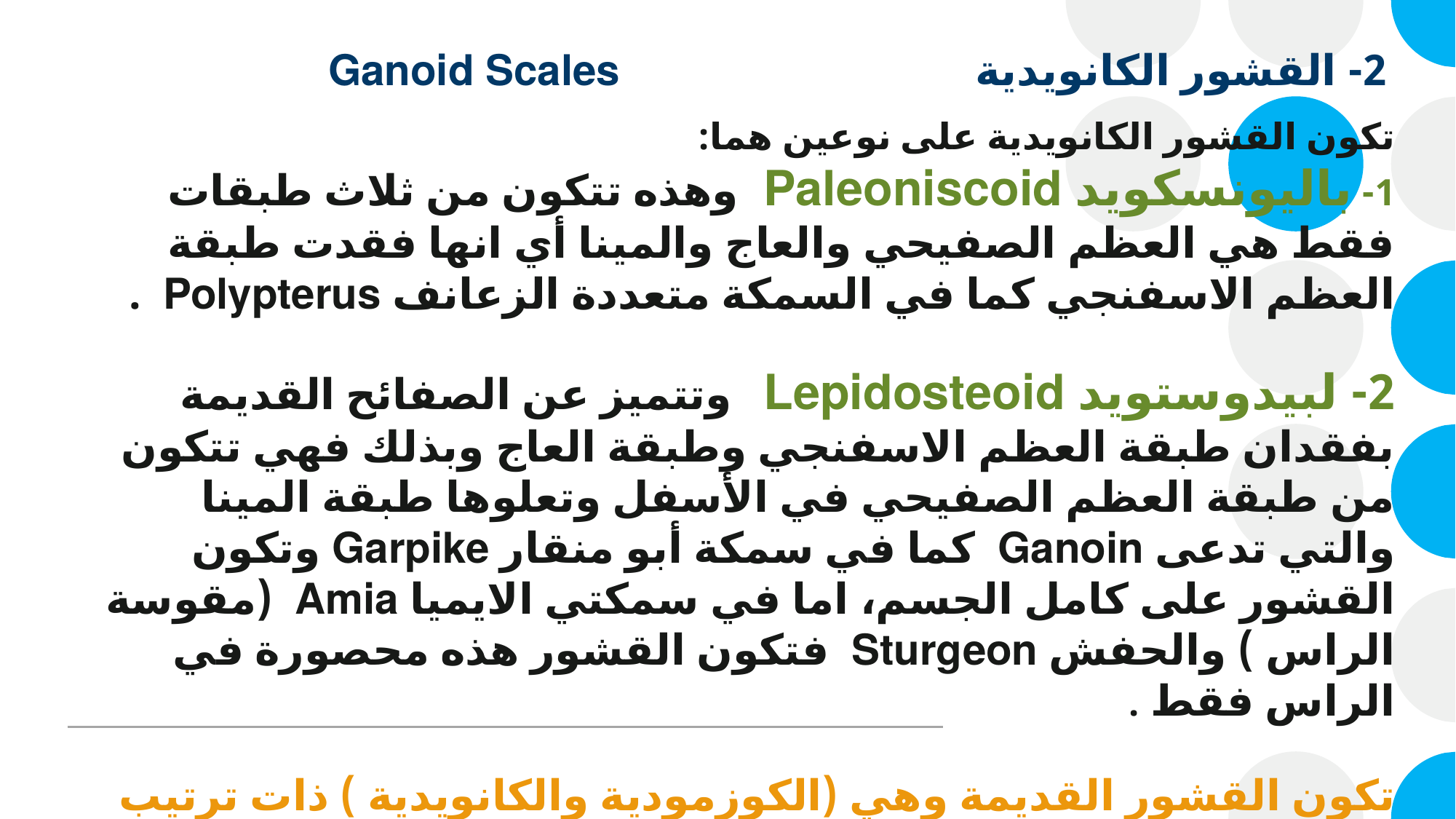

2- القشور الكانويدية                                Ganoid Scales
تكون القشور الكانويدية على نوعين هما:
1- باليونسكويد Paleoniscoid  وهذه تتكون من ثلاث طبقات فقط هي العظم الصفيحي والعاج والمينا أي انها فقدت طبقة العظم الاسفنجي كما في السمكة متعددة الزعانف Polypterus  .

2- لبيدوستويد Lepidosteoid   وتتميز عن الصفائح القديمة بفقدان طبقة العظم الاسفنجي وطبقة العاج وبذلك فهي تتكون من طبقة العظم الصفيحي في الأسفل وتعلوها طبقة المينا والتي تدعى Ganoin  كما في سمكة أبو منقار Garpike وتكون القشور على كامل الجسم، اما في سمكتي الايميا Amia  (مقوسة الراس ) والحفش Sturgeon  فتكون القشور هذه محصورة في الراس فقط .

تكون القشور القديمة وهي (الكوزمودية والكانويدية ) ذات ترتيب متجاور بحيث تلتقي حافات كل قشرة مع القشور المحيطة